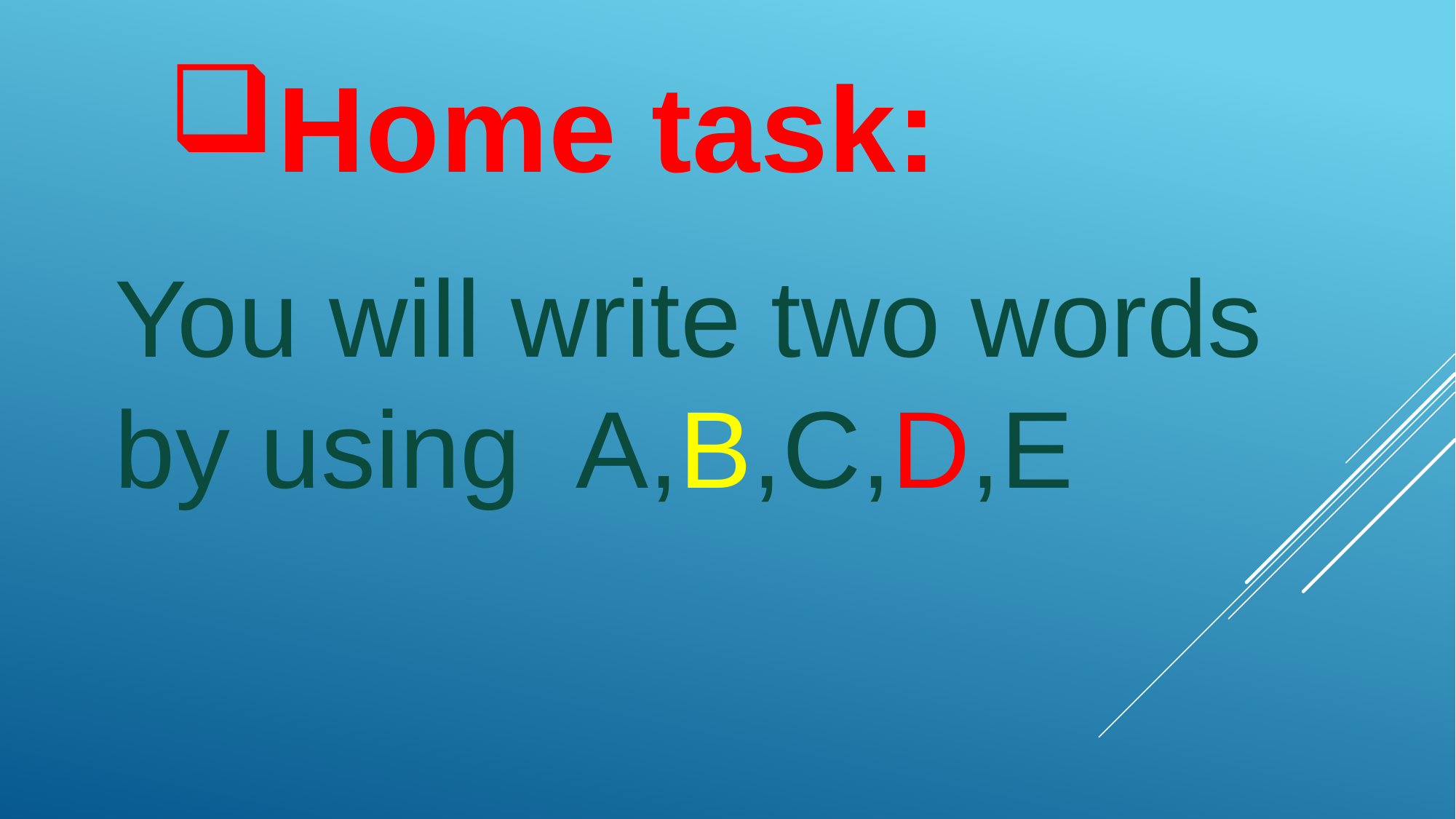

Home task:
You will write two words by using  A,B,C,D,E